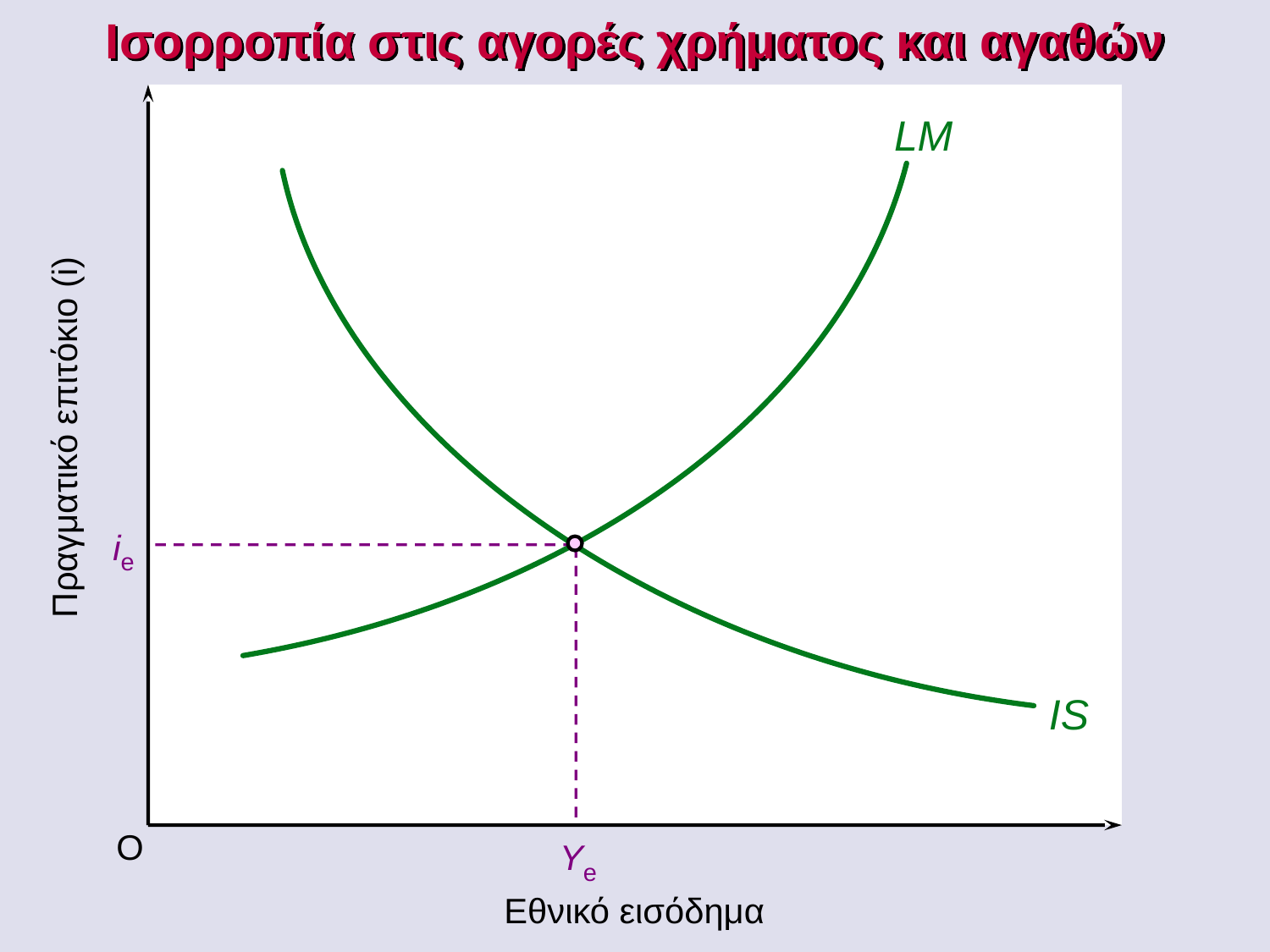

Ισορροπία στις αγορές χρήματος και αγαθών

LM
Πραγματικό επιτόκιο (i)
ie

Ye
IS
O

Εθνικό εισόδημα